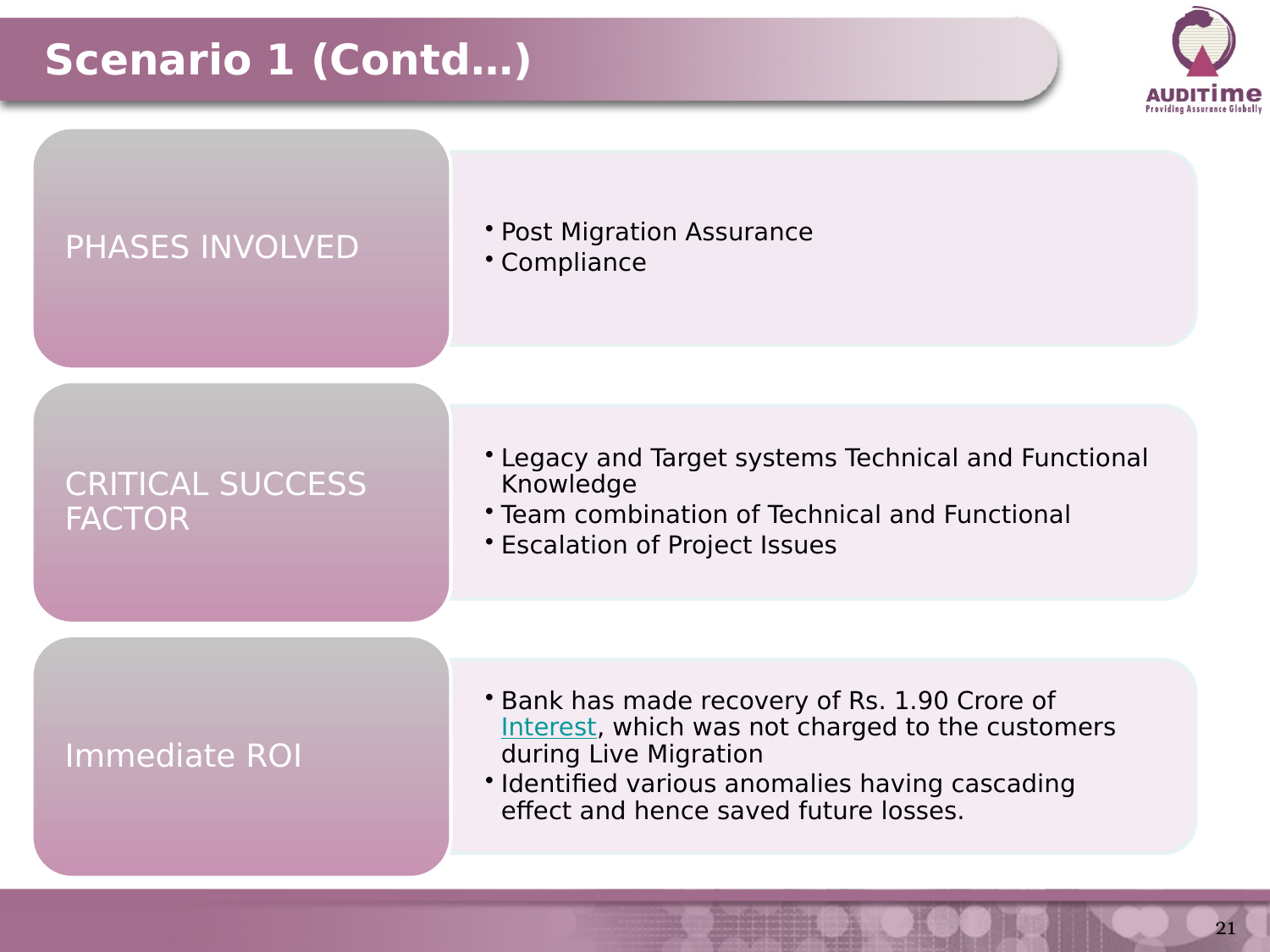

Scenario 1 (Contd…)
Post Migration Assurance
Compliance
PHASES INVOLVED
Legacy and Target systems Technical and Functional Knowledge
Team combination of Technical and Functional
Escalation of Project Issues
CRITICAL SUCCESS FACTOR
Bank has made recovery of Rs. 1.90 Crore of Interest, which was not charged to the customers during Live Migration
Identified various anomalies having cascading effect and hence saved future losses.
Immediate ROI
21